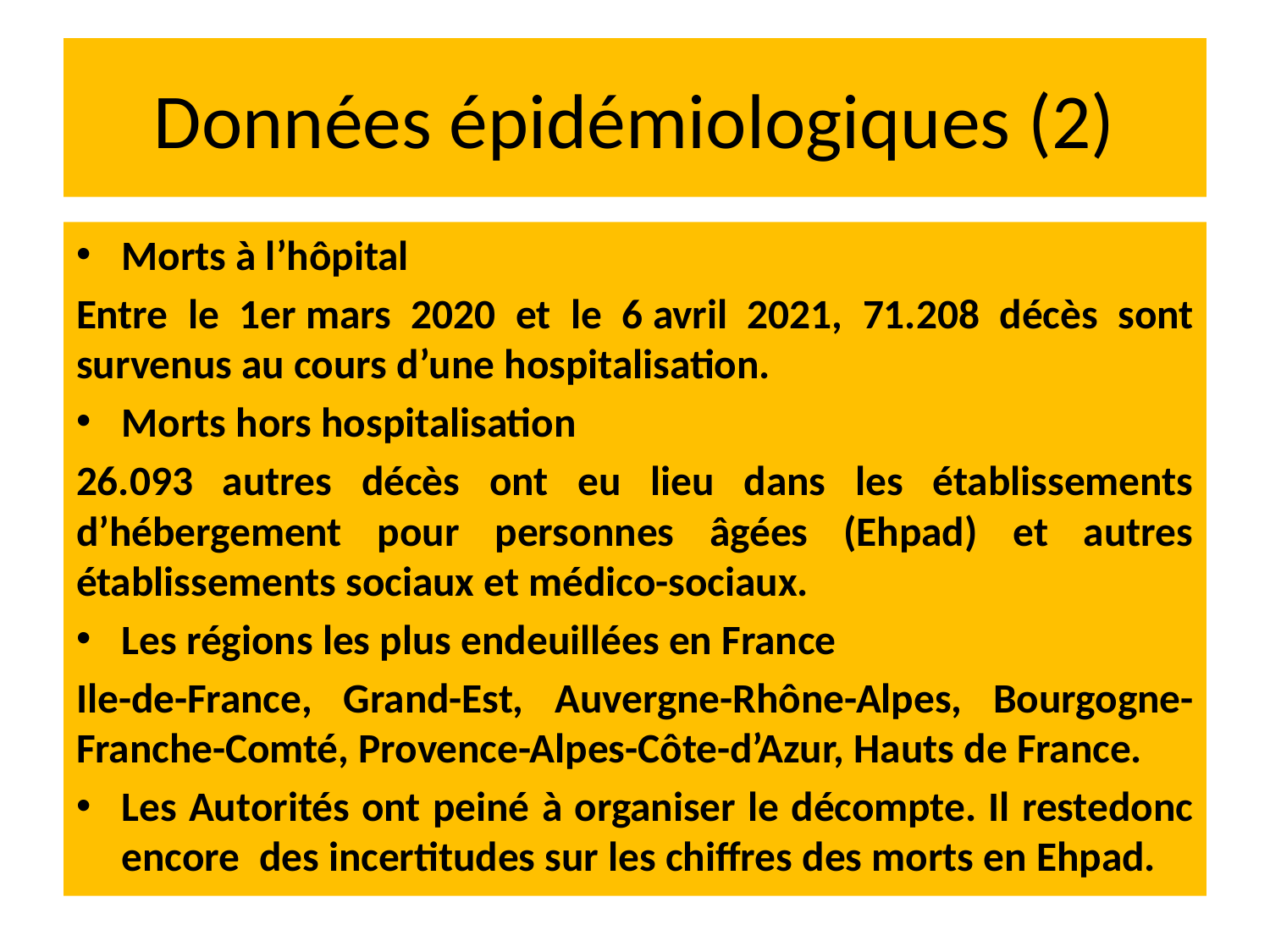

# Données épidémiologiques (2)
Morts à l’hôpital
Entre le 1er mars 2020 et le 6 avril 2021, 71.208 décès sont survenus au cours d’une hospitalisation.
Morts hors hospitalisation
26.093 autres décès ont eu lieu dans les établissements d’hébergement pour personnes âgées (Ehpad) et autres établissements sociaux et médico-sociaux.
Les régions les plus endeuillées en France
Ile-de-France, Grand-Est, Auvergne-Rhône-Alpes, Bourgogne-Franche-Comté, Provence-Alpes-Côte-d’Azur, Hauts de France.
Les Autorités ont peiné à organiser le décompte. Il restedonc encore  des incertitudes sur les chiffres des morts en Ehpad.